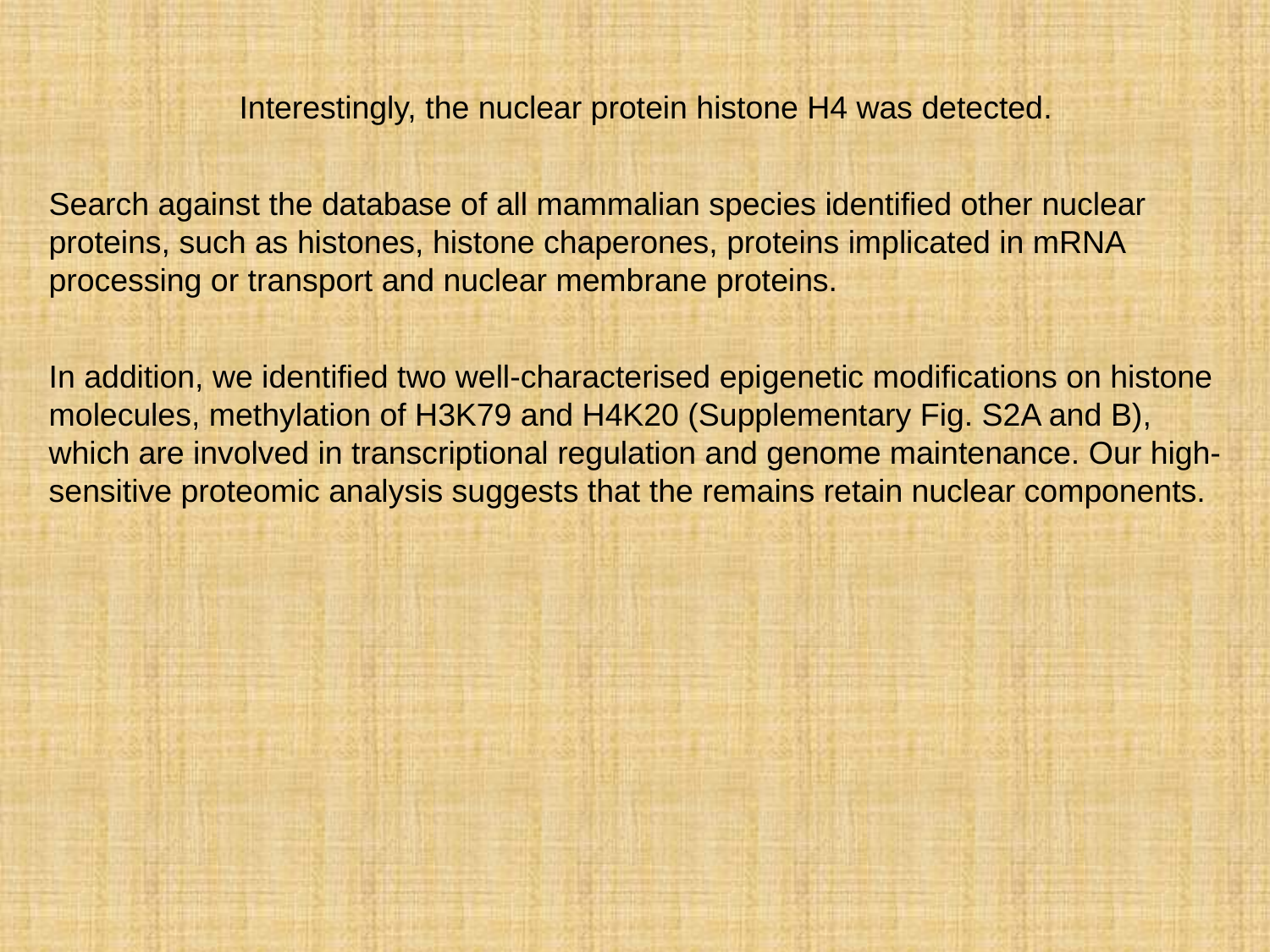

Interestingly, the nuclear protein histone H4 was detected.
Search against the database of all mammalian species identified other nuclear proteins, such as histones, histone chaperones, proteins implicated in mRNA processing or transport and nuclear membrane proteins.

In addition, we identified two well-characterised epigenetic modifications on histone molecules, methylation of H3K79 and H4K20 (Supplementary Fig. S2A and B), which are involved in transcriptional regulation and genome maintenance. Our high-sensitive proteomic analysis suggests that the remains retain nuclear components.